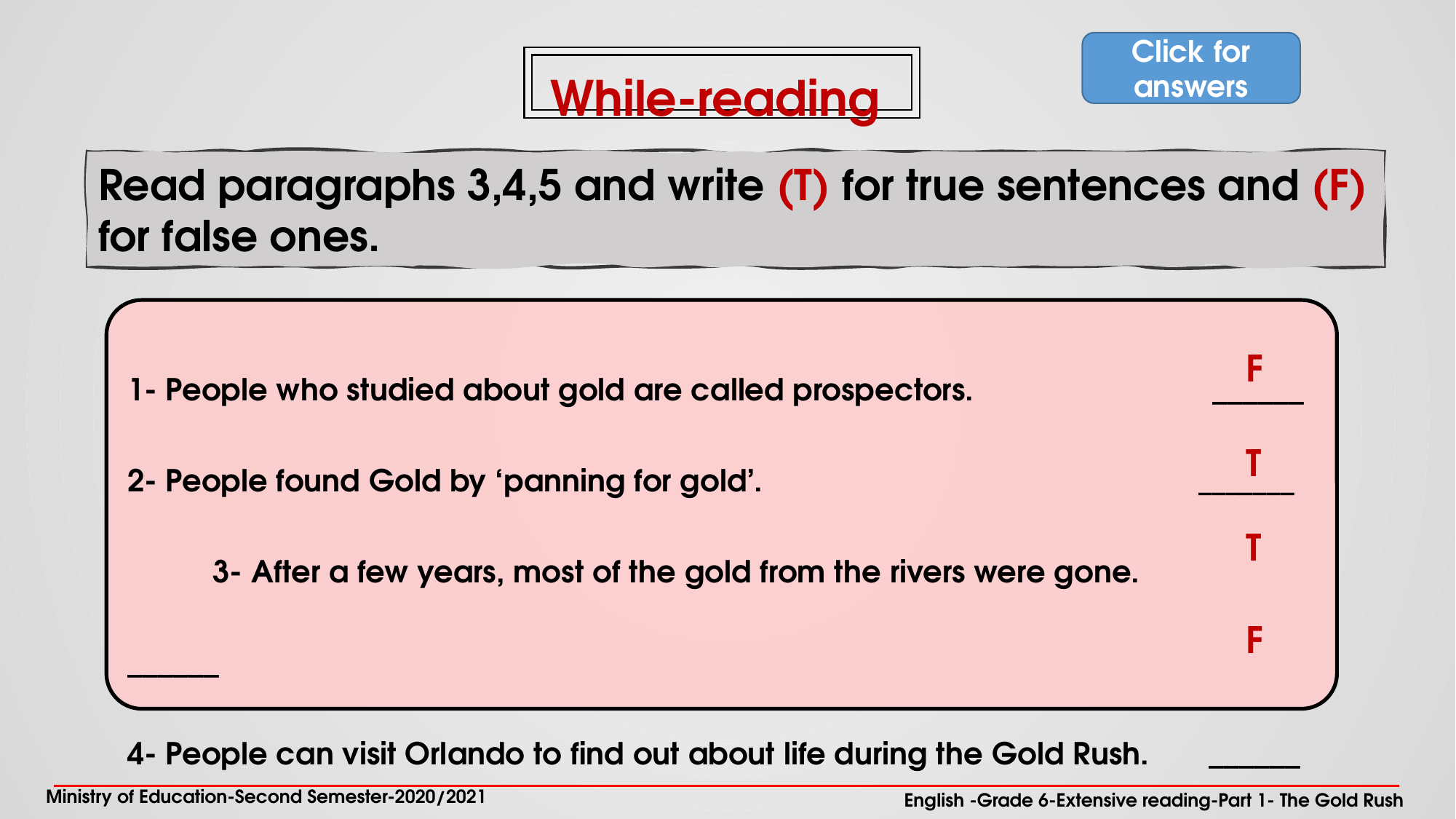

Click for answers
While-reading
Read paragraphs 3,4,5 and write (T) for true sentences and (F) for false ones.
1- People who studied about gold are called prospectors.                            ______
2- People found Gold by ‘panning for gold’.                                                   _______             3- After a few years, most of the gold from the rivers were gone.                  ______
4- People can visit Orlando to find out about life during the Gold Rush.       ______
F
T
T
F
Ministry of Education-Second Semester-2020/2021
English -Grade 6-Extensive reading-Part 1- The Gold Rush